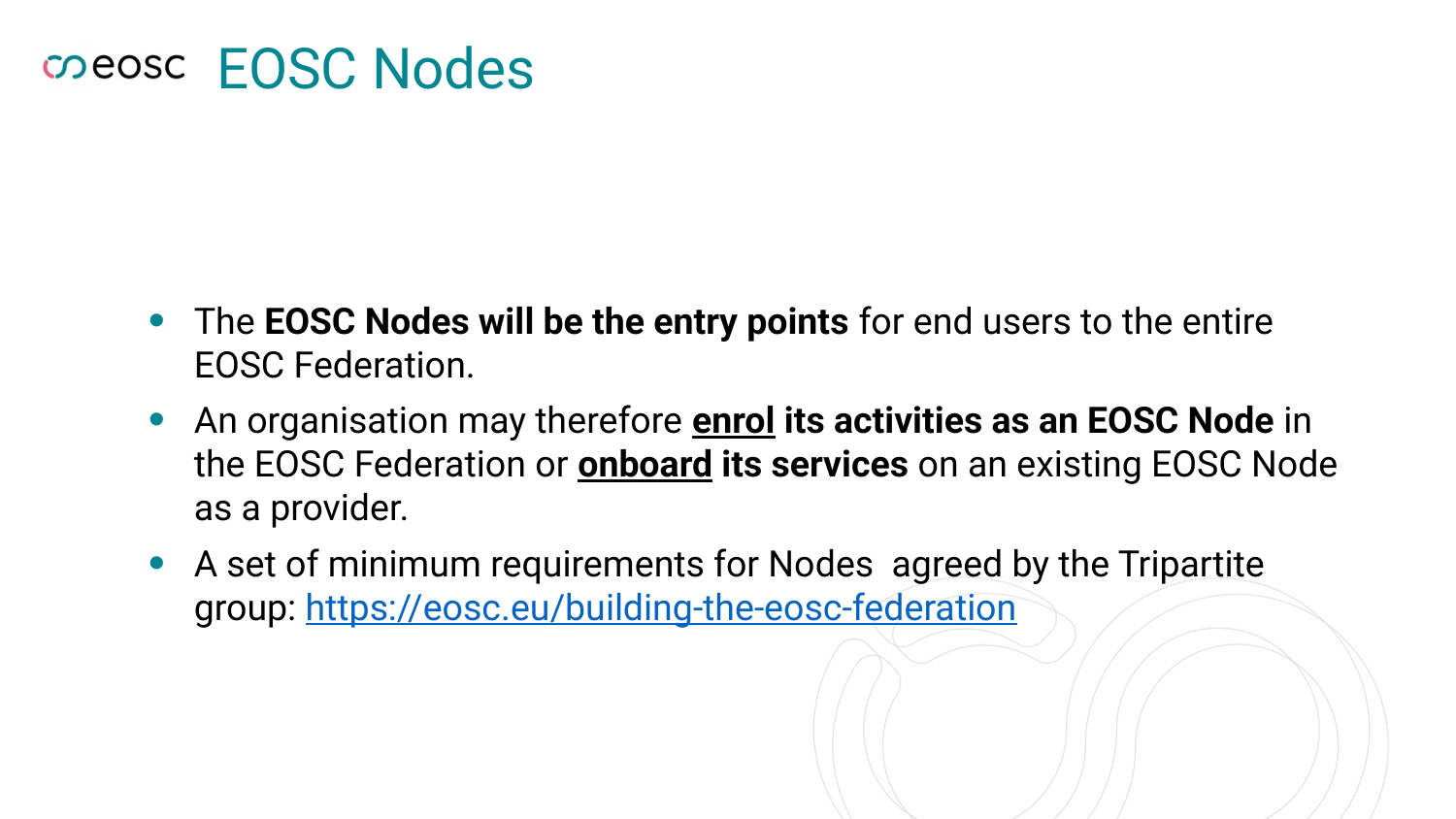

# EOSC Nodes
The EOSC Nodes will be the entry points for end users to the entire EOSC Federation.
An organisation may therefore enrol its activities as an EOSC Node in the EOSC Federation or onboard its services on an existing EOSC Node as a provider.
A set of minimum requirements for Nodes  agreed by the Tripartite group: https://eosc.eu/building-the-eosc-federation